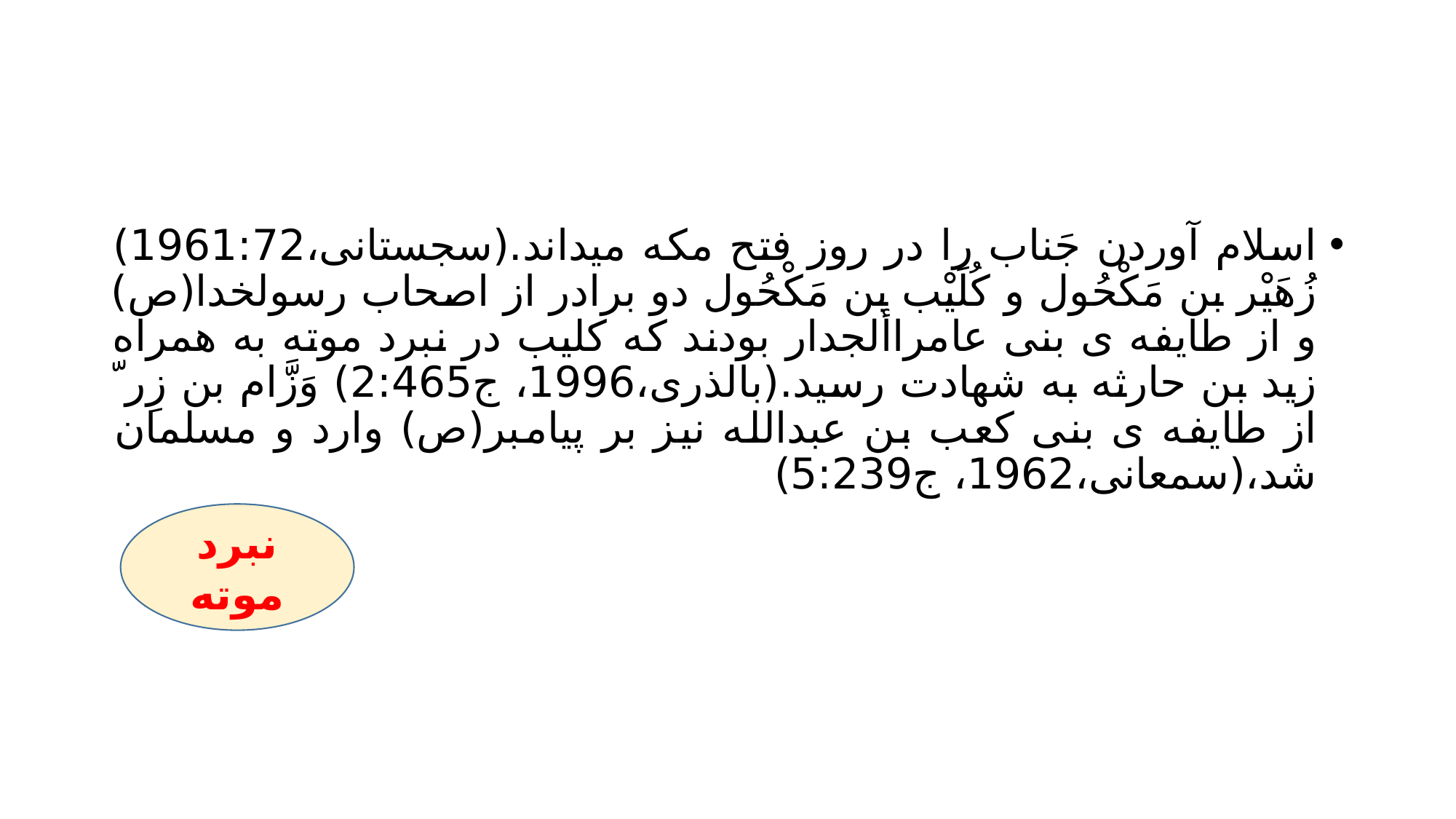

#
اسلام آوردن جَناب را در روز فتح مکه میداند.(سجستانی،1961:72) زُهَیْر بن مَکْحُول و کُلَیْب بن مَکْحُول دو برادر از اصحاب رسولخدا(ص) و از طایفه ی بنی عامراألجدار بودند که کلیب در نبرد موته به همراه زید بن حارثه به شهادت رسید.(بالذری،1996، ج2:465) وَزَّام بن زِر ّ از طایفه ی بنی کعب بن عبدالله نیز بر پیامبر(ص) وارد و مسلمان شد،(سمعانی،1962، ج5:239)
نبرد موته